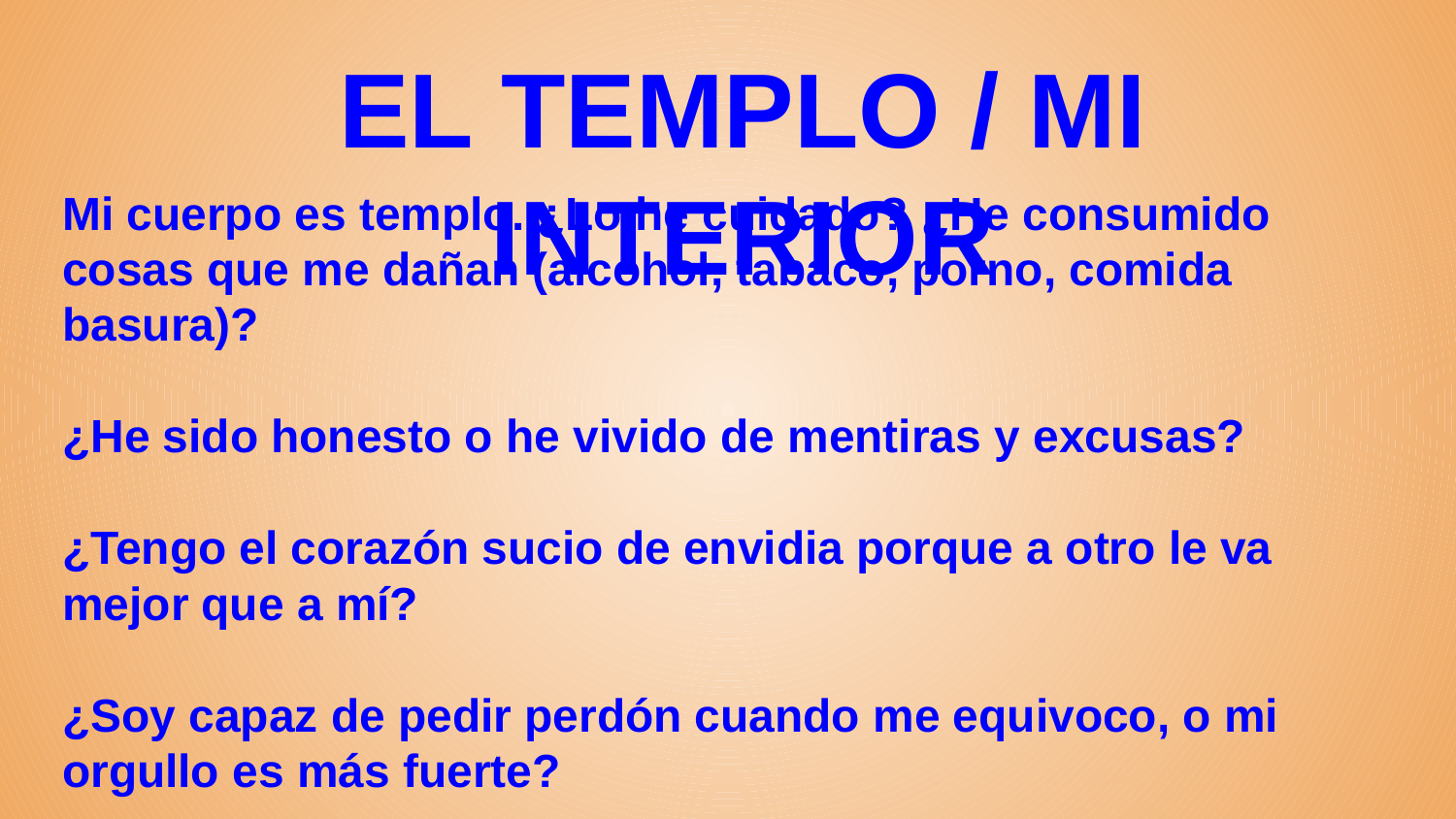

# EL TEMPLO / MI INTERIOR
Mi cuerpo es templo. ¿Lo he cuidado? ¿He consumido cosas que me dañan (alcohol, tabaco, porno, comida basura)?

¿He sido honesto o he vivido de mentiras y excusas?

¿Tengo el corazón sucio de envidia porque a otro le va mejor que a mí?

¿Soy capaz de pedir perdón cuando me equivoco, o mi orgullo es más fuerte?